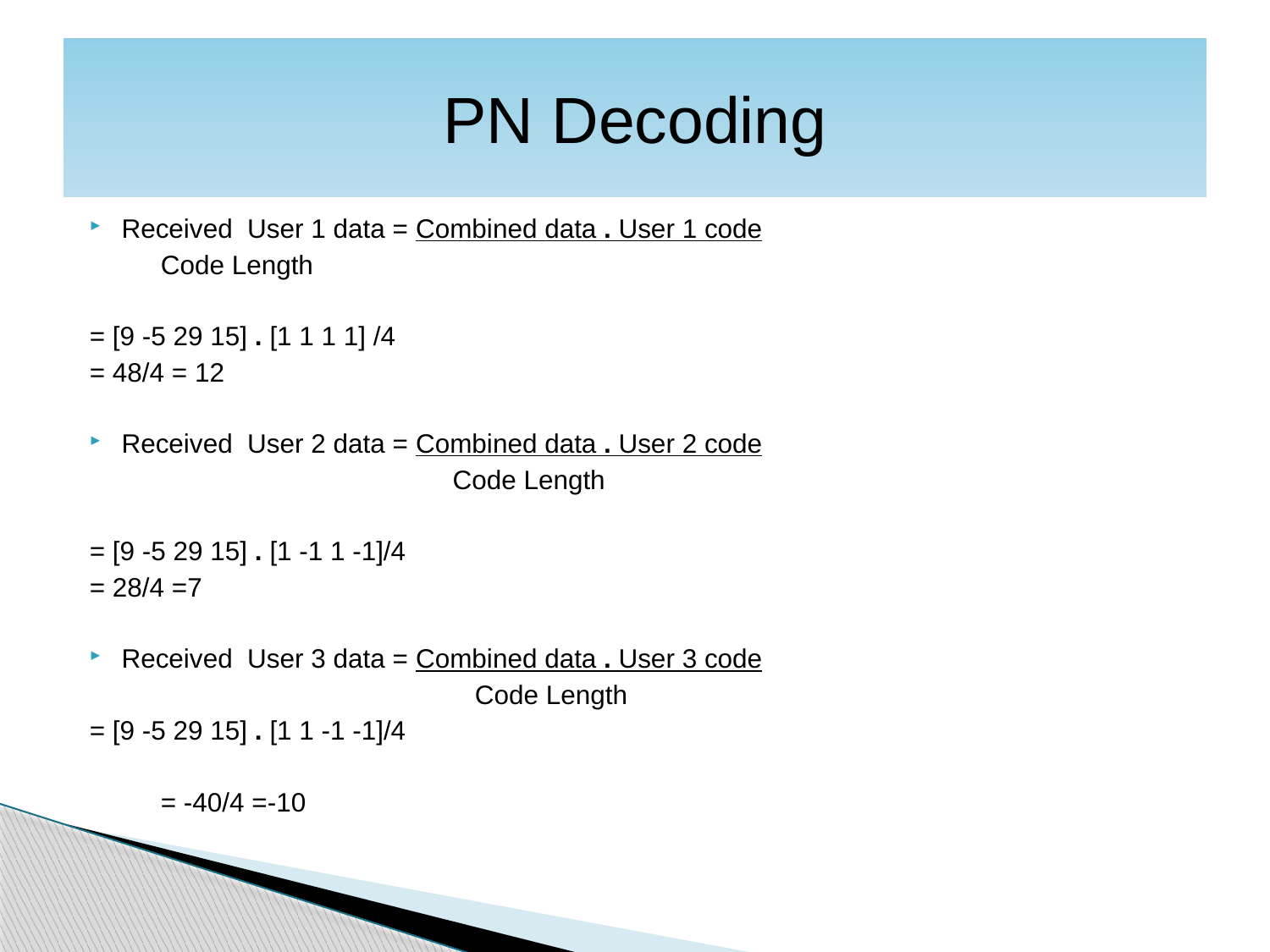

# PN code detection PN Decoding
Received  User 1 data = Combined data . User 1 code
 				Code Length

			= [9 -5 29 15] . [1 1 1 1] /4
			= 48/4 = 12

Received  User 2 data = Combined data . User 2 code
                                                 Code Length

			= [9 -5 29 15] . [1 -1 1 -1]/4
			= 28/4 =7

Received  User 3 data = Combined data . User 3 code
                                                    Code Length
			= [9 -5 29 15] . [1 1 -1 -1]/4

 			= -40/4 =-10